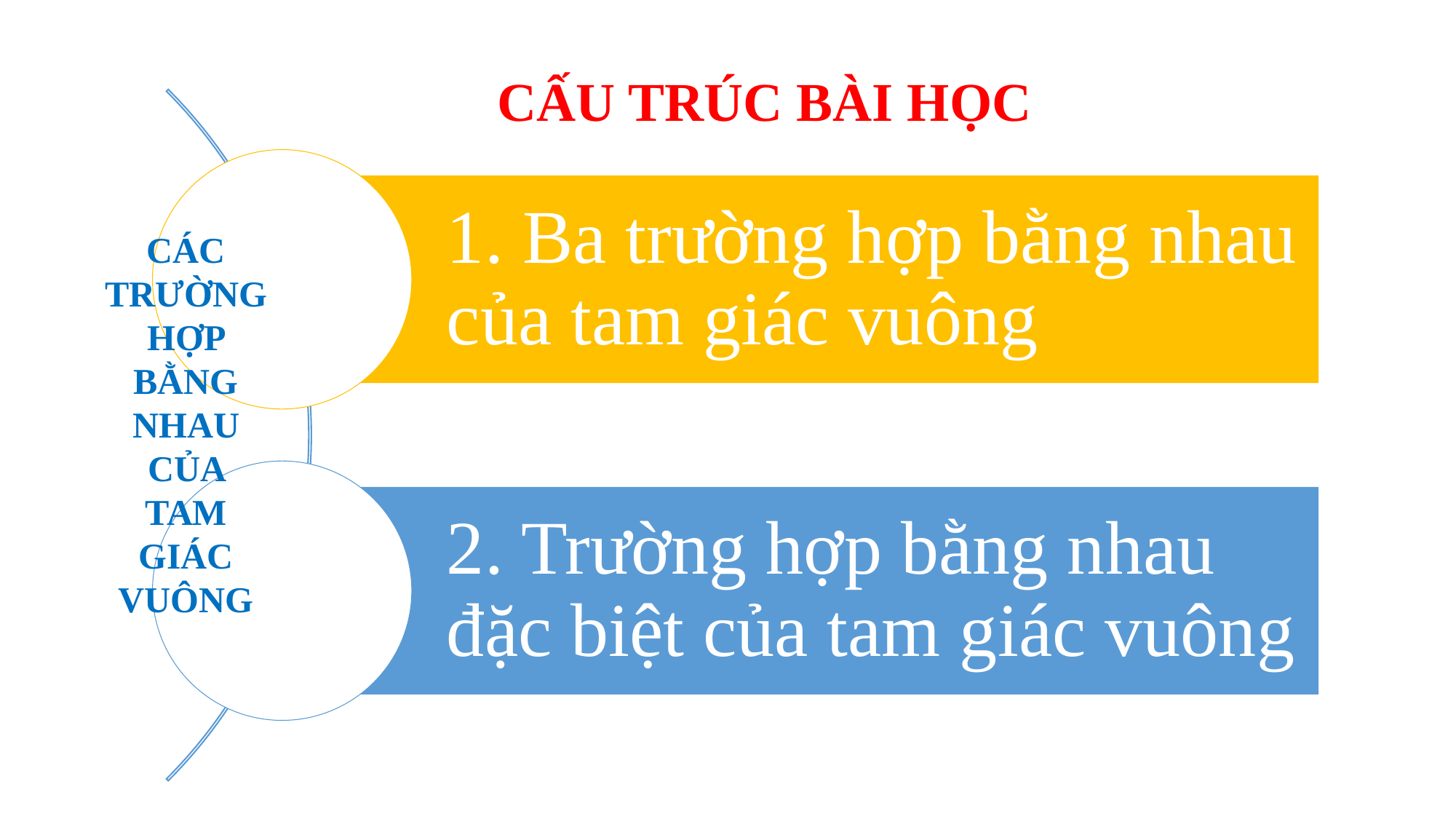

CẤU TRÚC BÀI HỌC
1. Ba trường hợp bằng nhau của tam giác vuông
2. Trường hợp bằng nhau đặc biệt của tam giác vuông
CÁC TRƯỜNG HỢP BẰNG NHAU CỦA TAM GIÁC VUÔNG